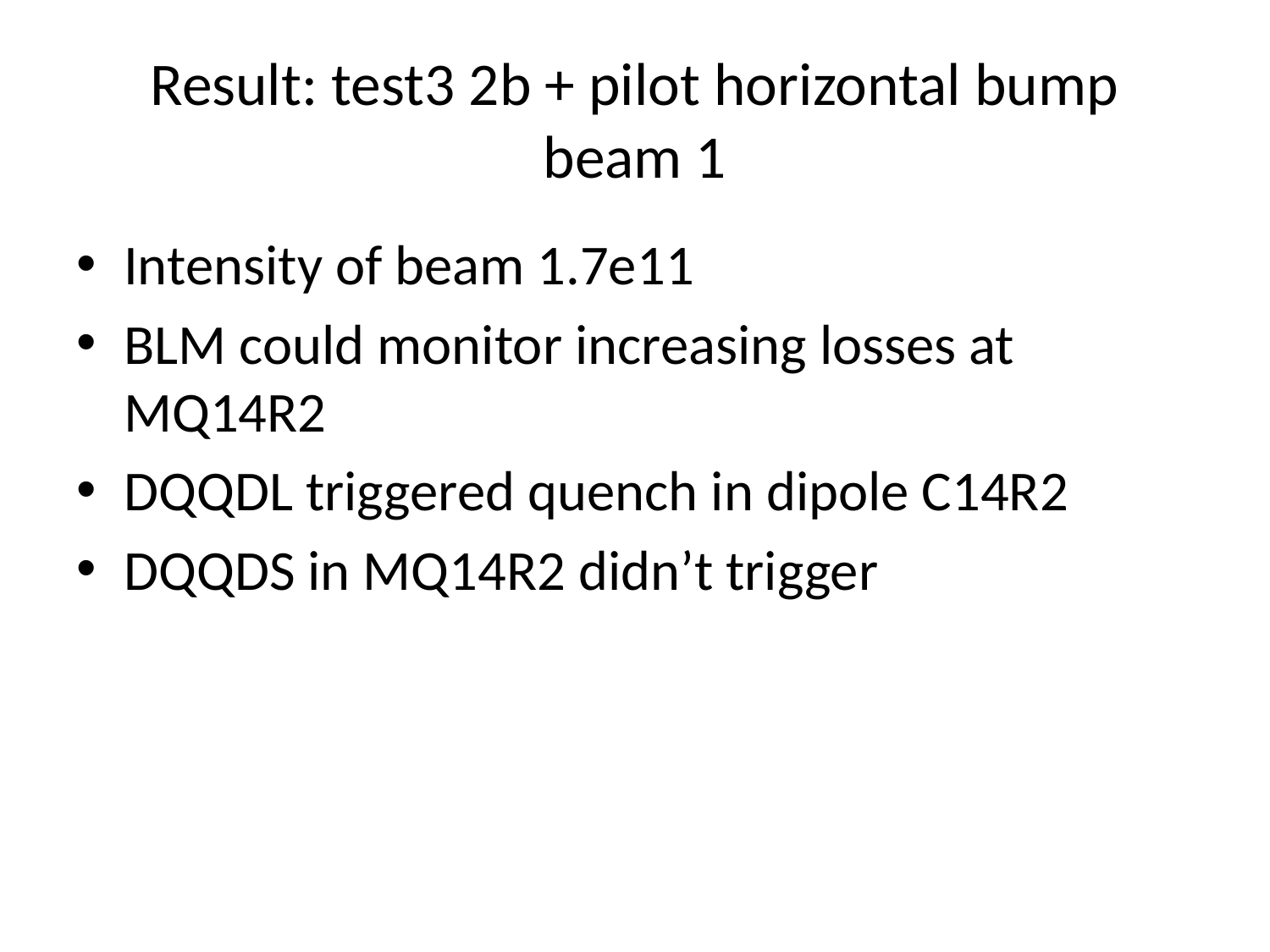

# Result: test3 2b + pilot horizontal bump beam 1
Intensity of beam 1.7e11
BLM could monitor increasing losses at MQ14R2
DQQDL triggered quench in dipole C14R2
DQQDS in MQ14R2 didn’t trigger